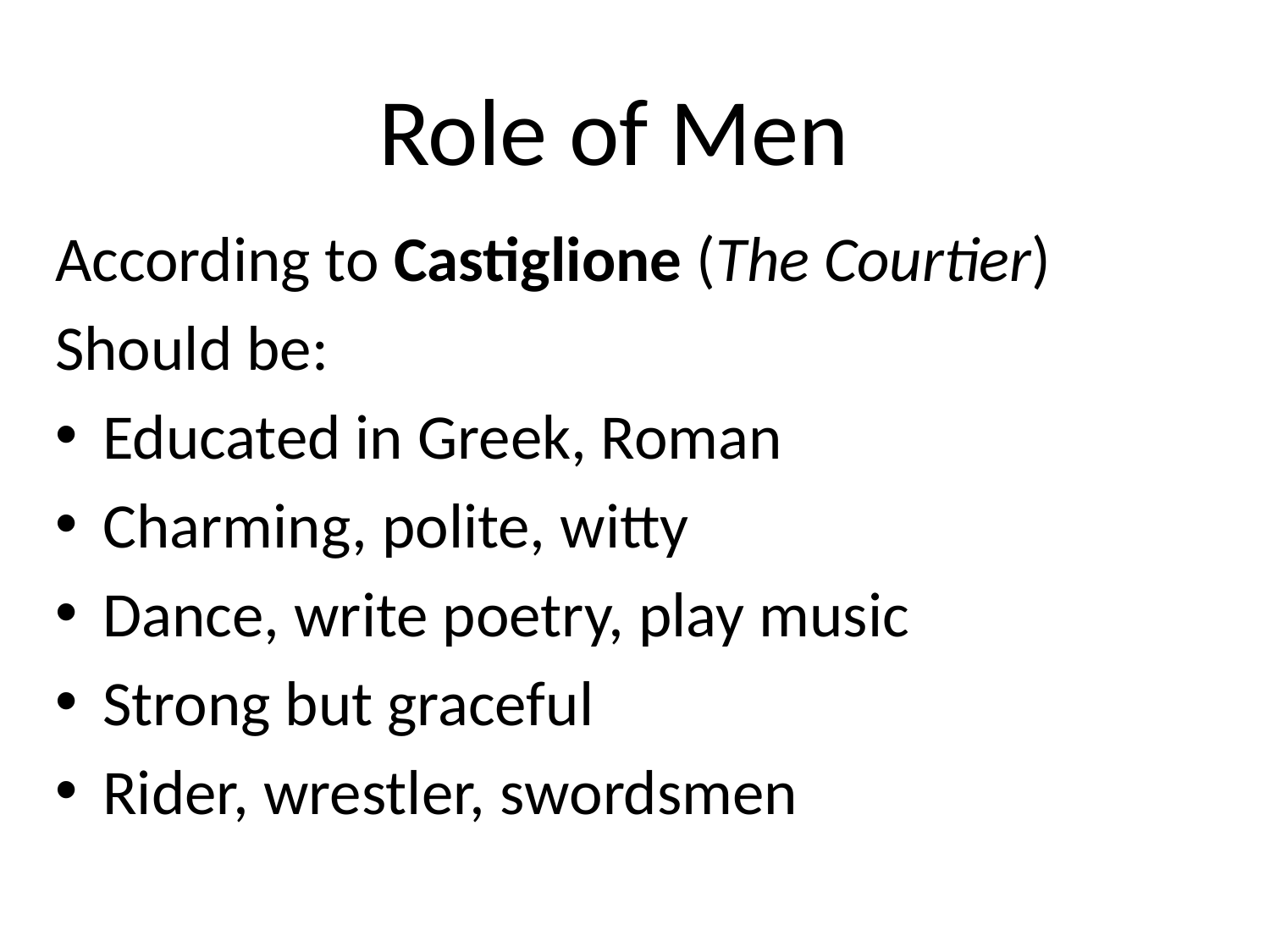

# Role of Men
According to Castiglione (The Courtier)
Should be:
Educated in Greek, Roman
Charming, polite, witty
Dance, write poetry, play music
Strong but graceful
Rider, wrestler, swordsmen